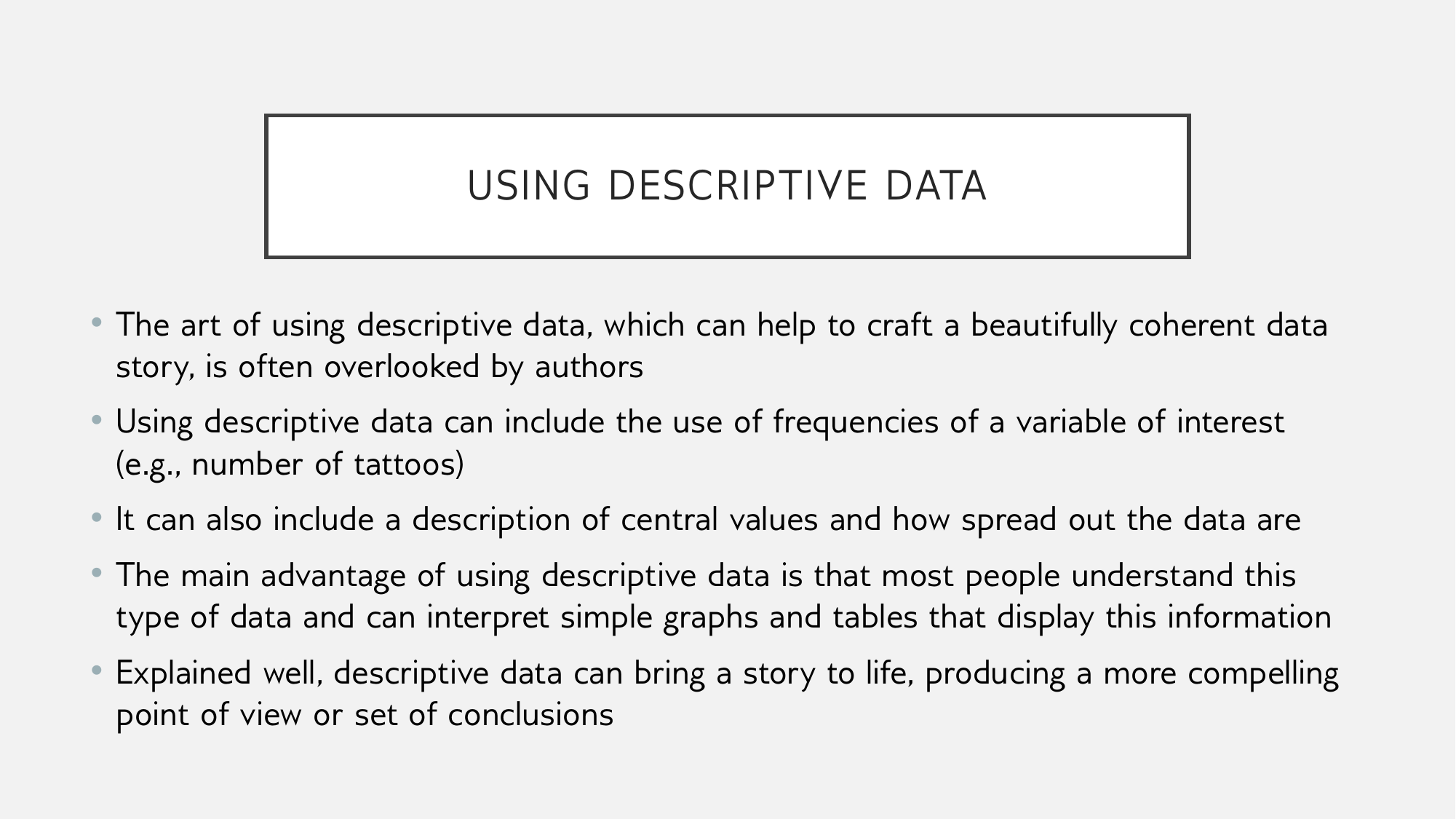

# Using descriptive data
The art of using descriptive data, which can help to craft a beautifully coherent data story, is often overlooked by authors
Using descriptive data can include the use of frequencies of a variable of interest (e.g., number of tattoos)
It can also include a description of central values and how spread out the data are
The main advantage of using descriptive data is that most people understand this type of data and can interpret simple graphs and tables that display this information
Explained well, descriptive data can bring a story to life, producing a more compelling point of view or set of conclusions